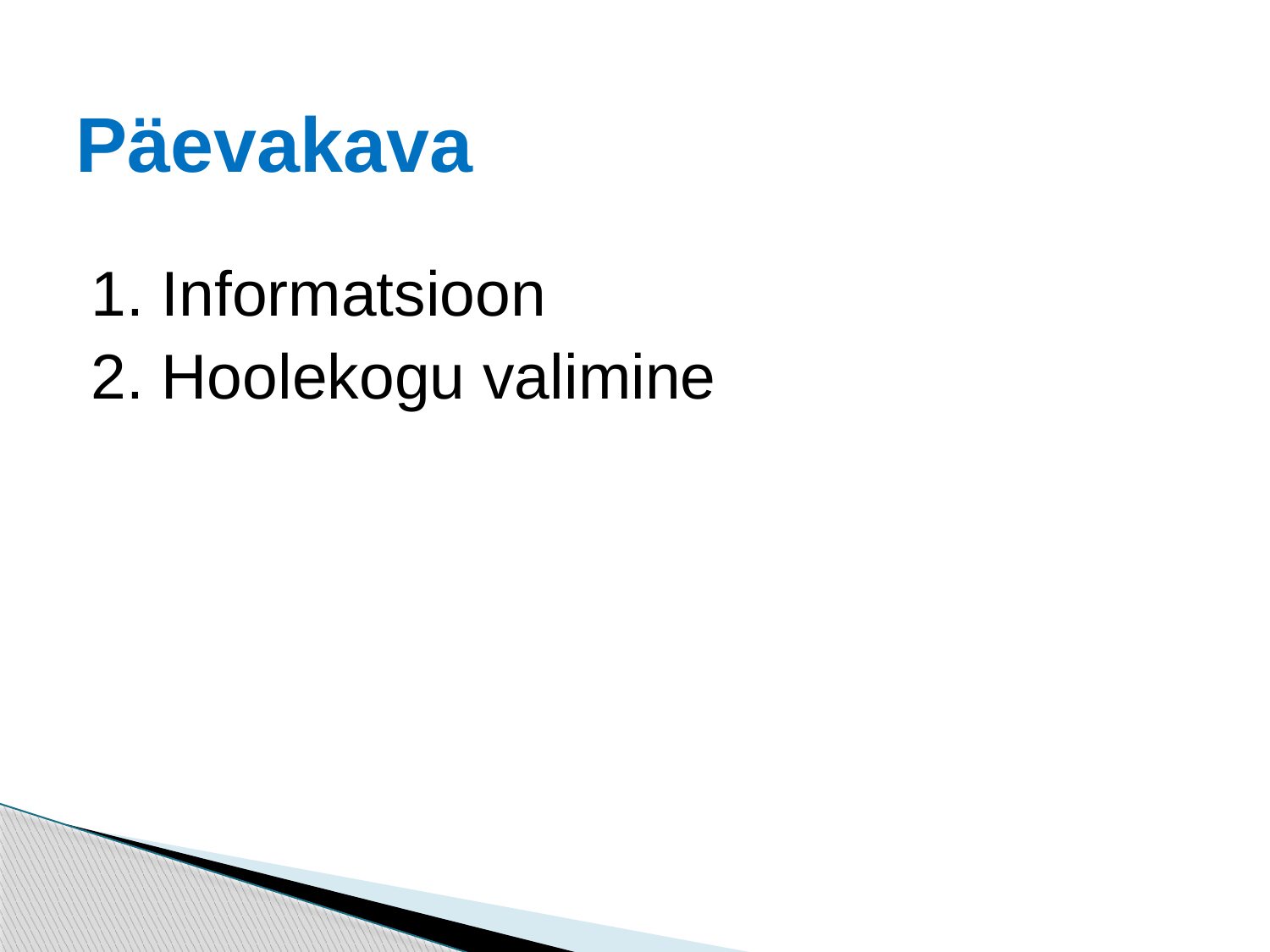

# Päevakava
1. Informatsioon
2. Hoolekogu valimine